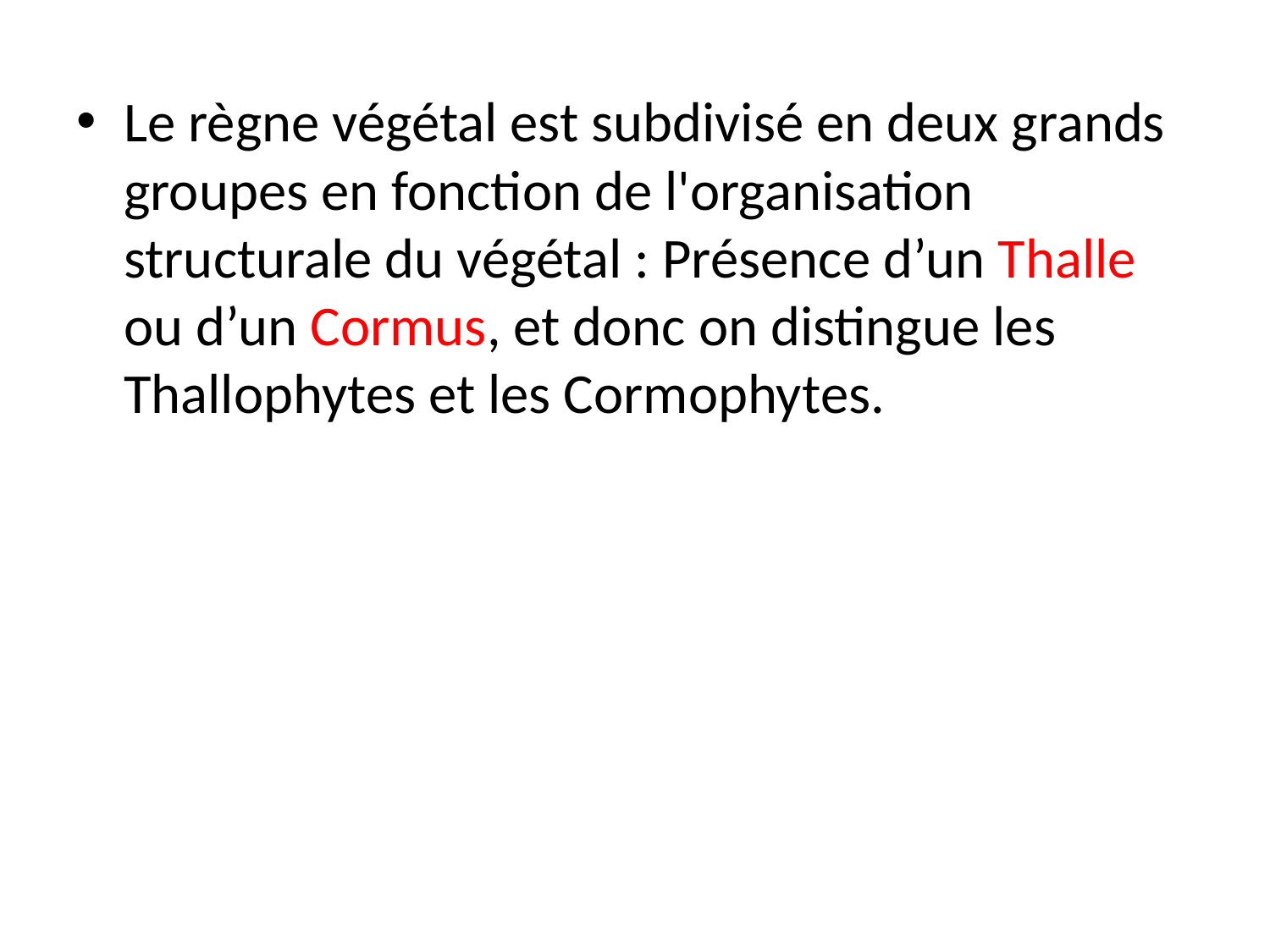

Le règne végétal est subdivisé en deux grands groupes en fonction de l'organisation structurale du végétal : Présence d’un Thalle ou d’un Cormus, et donc on distingue les Thallophytes et les Cormophytes.